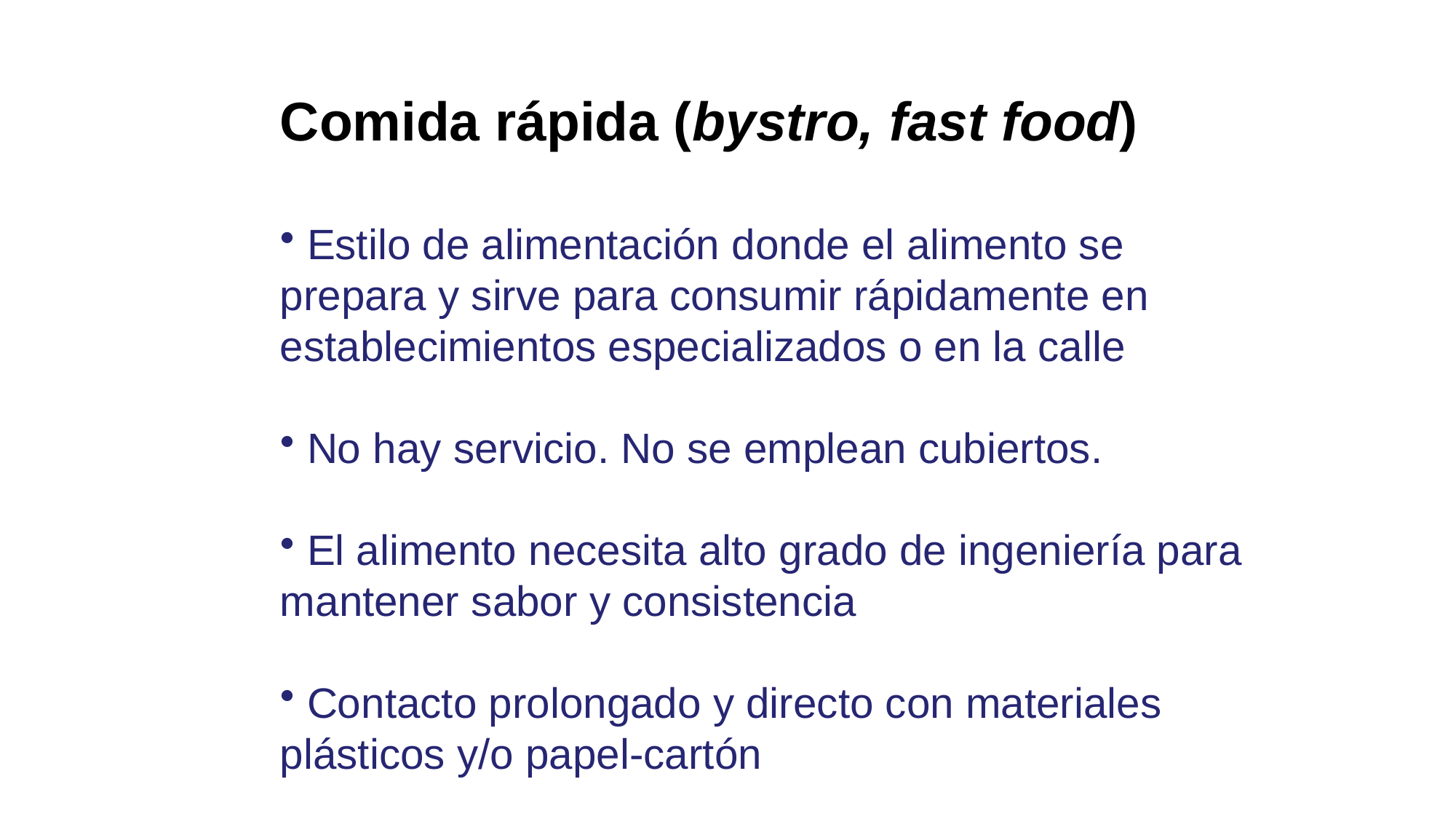

Comida rápida (bystro, fast food)

 Estilo de alimentación donde el alimento se prepara y sirve para consumir rápidamente en establecimientos especializados o en la calle

 No hay servicio. No se emplean cubiertos.

 El alimento necesita alto grado de ingeniería para mantener sabor y consistencia

 Contacto prolongado y directo con materiales plásticos y/o papel-cartón